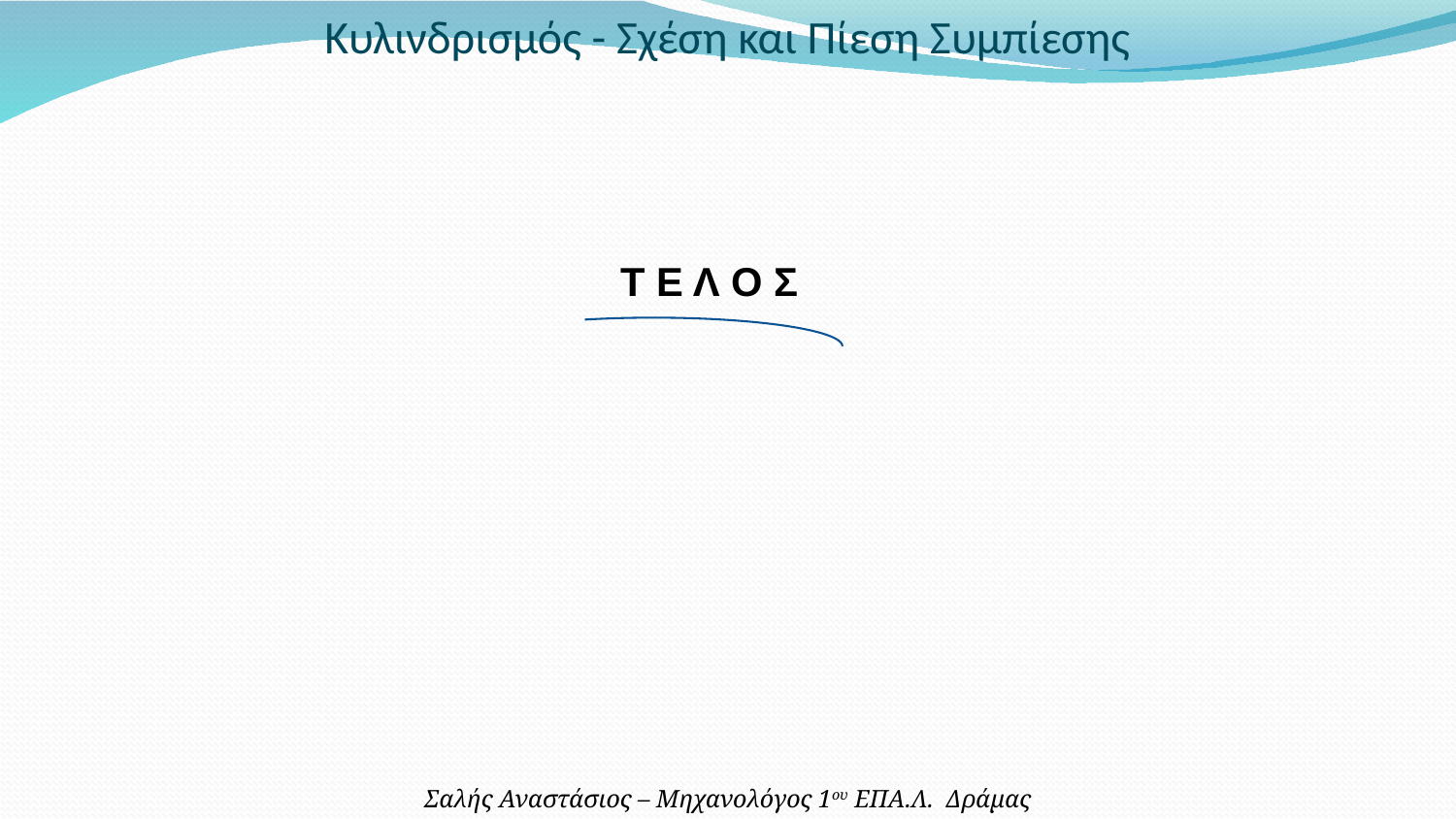

Κυλινδρισμός - Σχέση και Πίεση Συμπίεσης
Τ Ε Λ Ο Σ